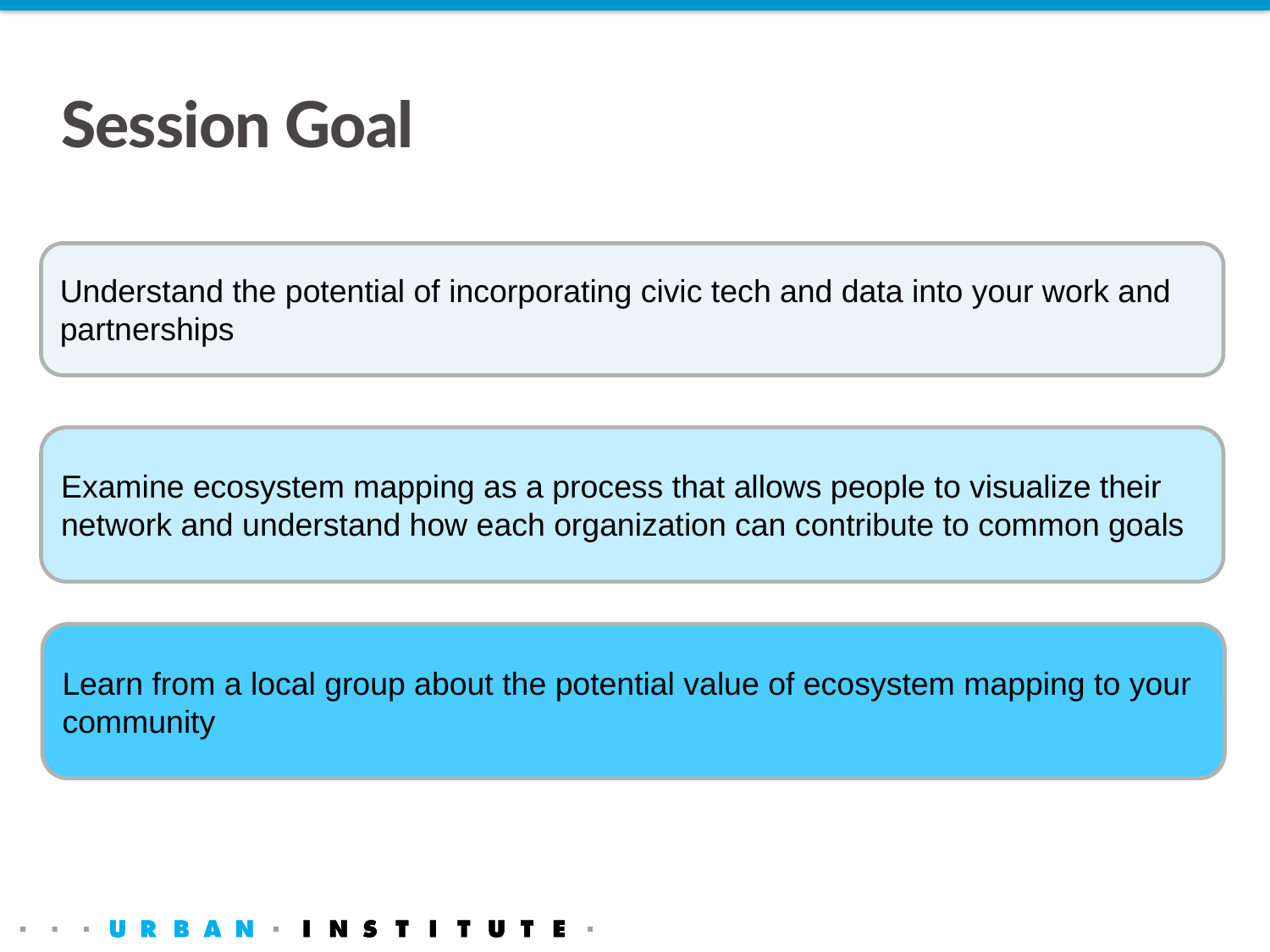

# Session Goal
Understand the potential of incorporating civic tech and data into your work and partnerships
Examine ecosystem mapping as a process that allows people to visualize their network and understand how each organization can contribute to common goals
Learn from a local group about the potential value of ecosystem mapping to your community